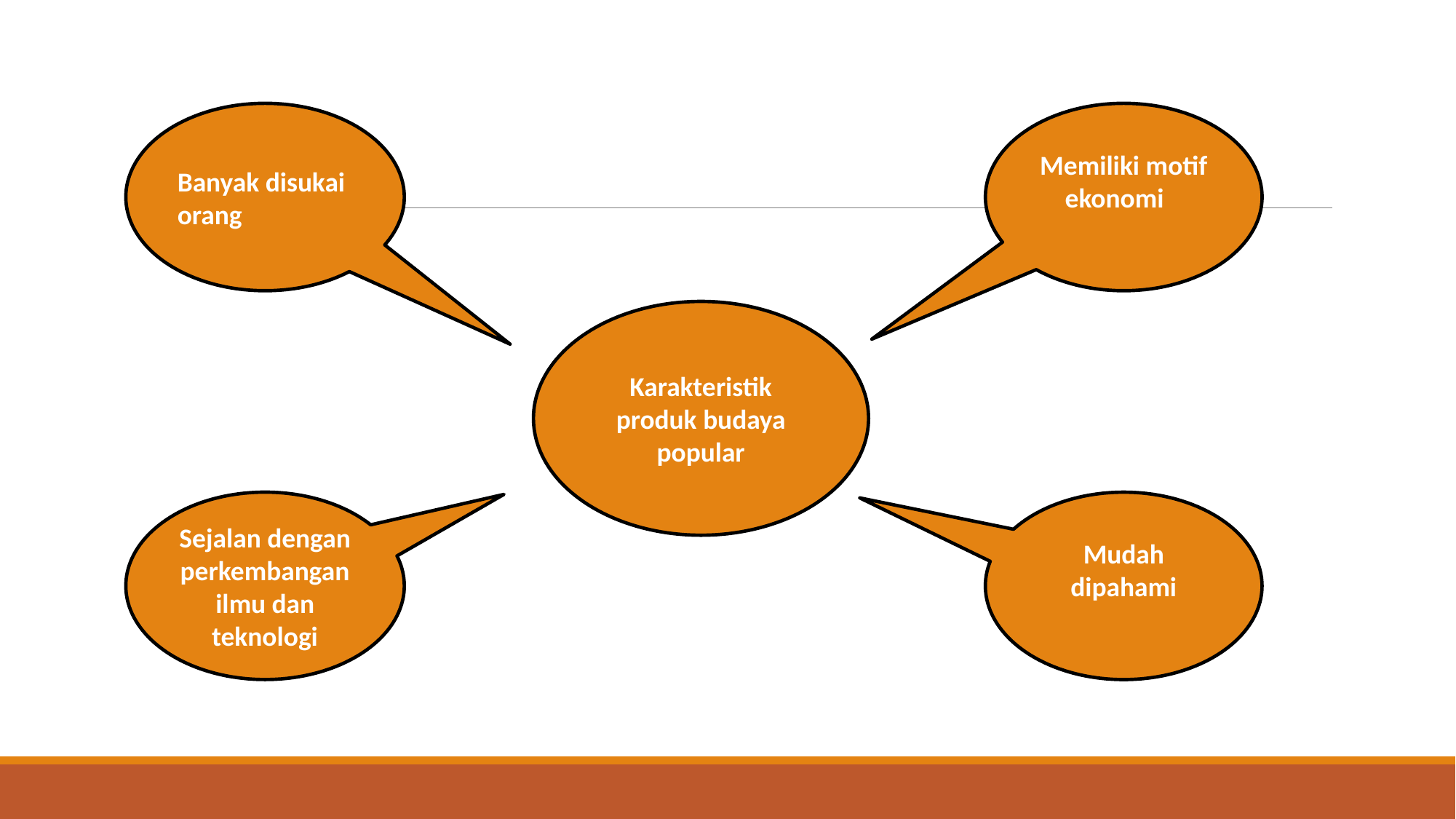

Banyak disukai orang
Memiliki motif ekonomi

Karakteristik produk budaya popular
Sejalan dengan perkembangan ilmu dan teknologi
Mudah dipahami